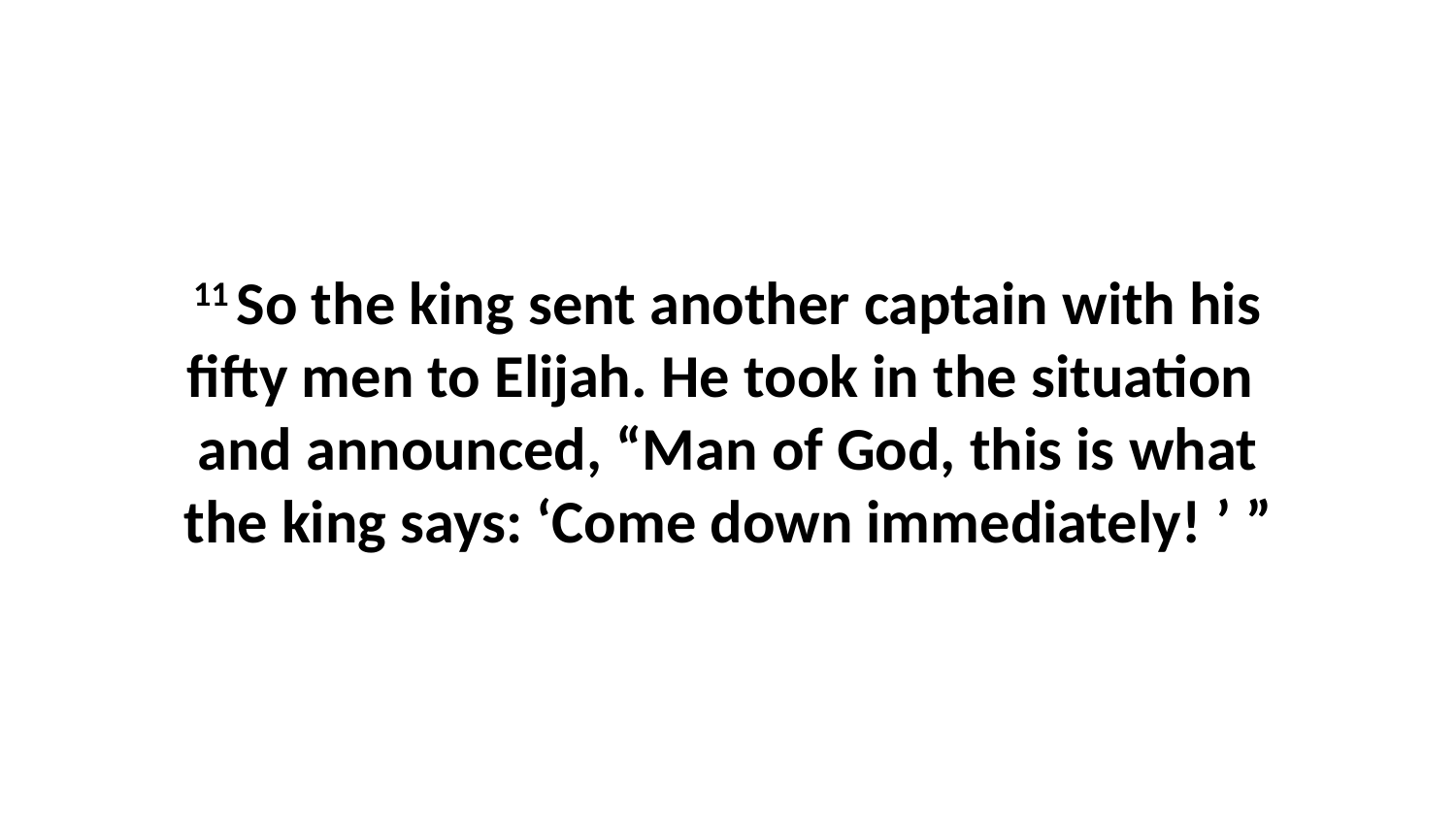

11 So the king sent another captain with his fifty men to Elijah. He took in the situation  and announced, “Man of God, this is what the king says: ‘Come down immediately! ’ ”